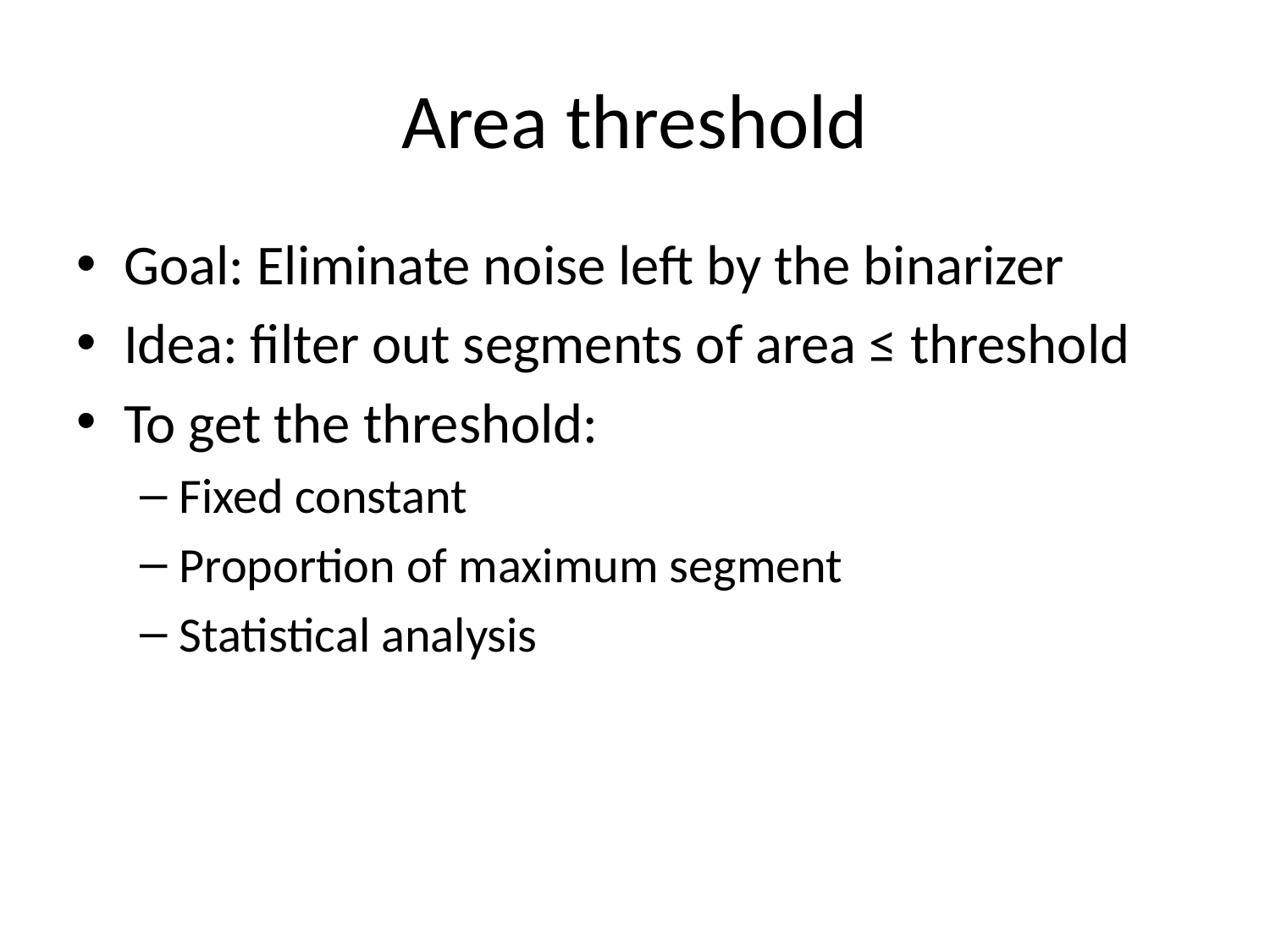

# Area threshold
Goal: Eliminate noise left by the binarizer
Idea: filter out segments of area ≤ threshold
To get the threshold:
Fixed constant
Proportion of maximum segment
Statistical analysis